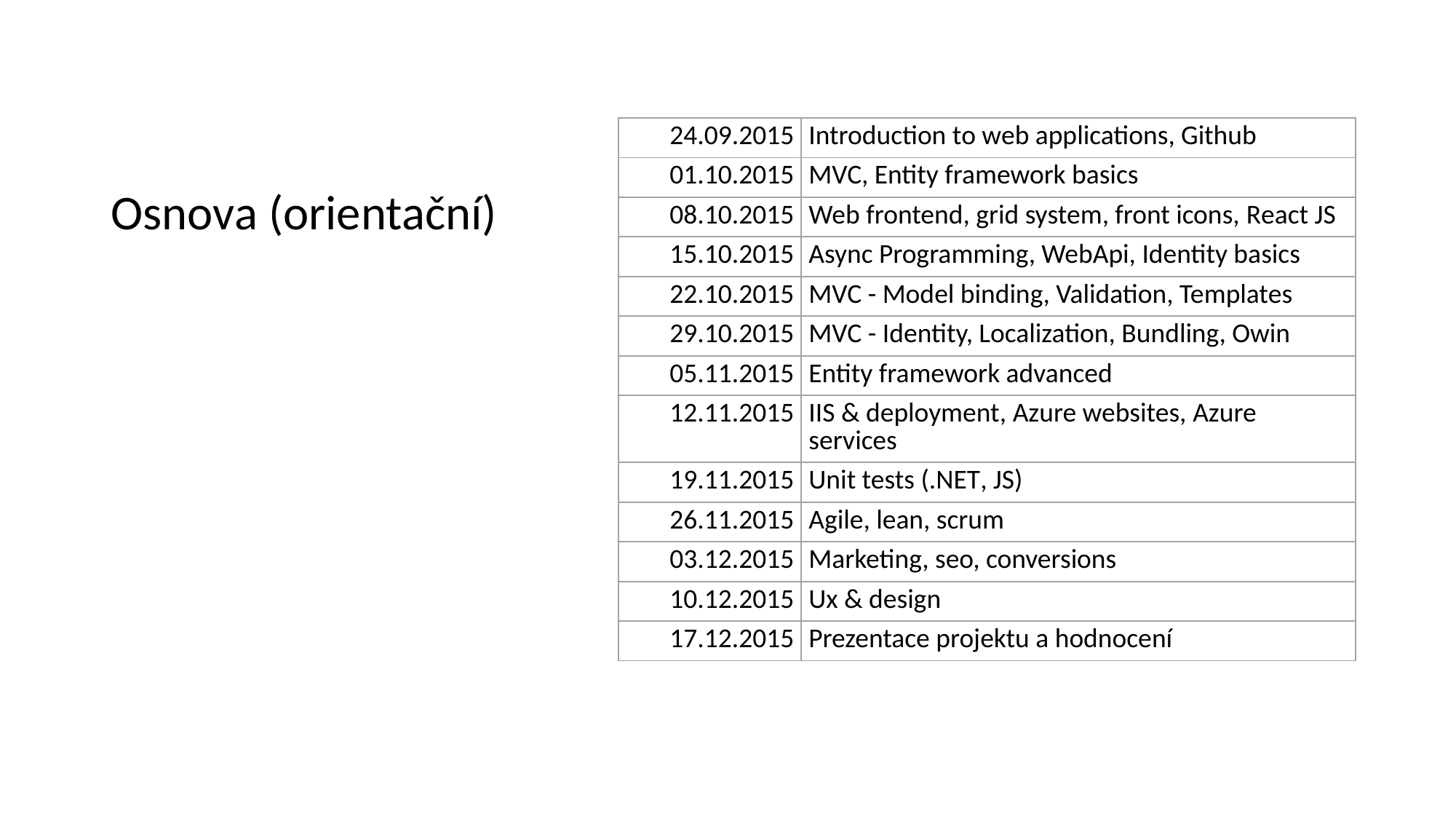

# Osnova (orientační)
| 24.09.2015 | Introduction to web applications, Github |
| --- | --- |
| 01.10.2015 | MVC, Entity framework basics |
| 08.10.2015 | Web frontend, grid system, front icons, React JS |
| 15.10.2015 | Async Programming, WebApi, Identity basics |
| 22.10.2015 | MVC - Model binding, Validation, Templates |
| 29.10.2015 | MVC - Identity, Localization, Bundling, Owin |
| 05.11.2015 | Entity framework advanced |
| 12.11.2015 | IIS & deployment, Azure websites, Azure services |
| 19.11.2015 | Unit tests (.NET, JS) |
| 26.11.2015 | Agile, lean, scrum |
| 03.12.2015 | Marketing, seo, conversions |
| 10.12.2015 | Ux & design |
| 17.12.2015 | Prezentace projektu a hodnocení |